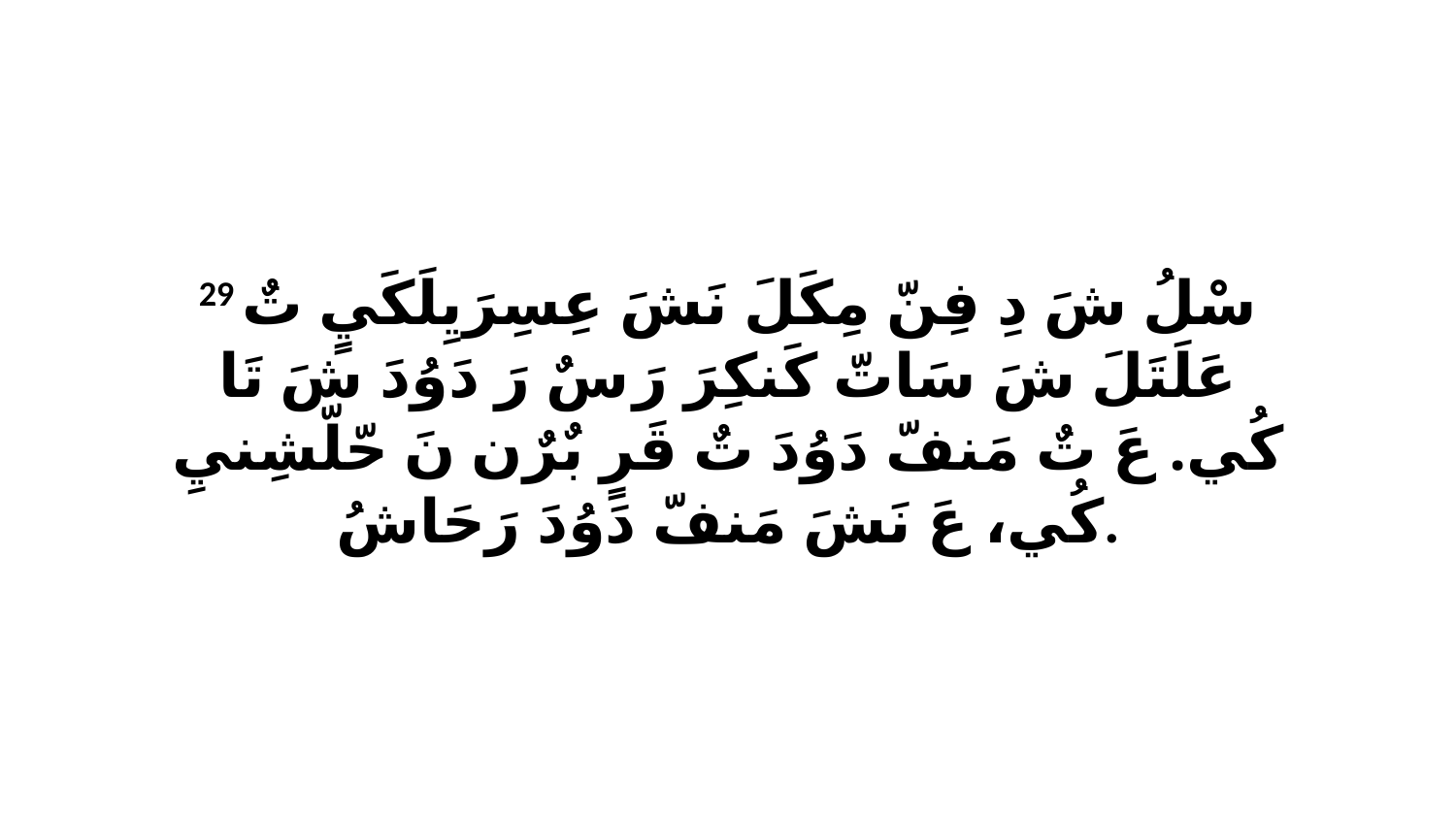

29 سْلُ شَ دِ فِنّ مِكَلَ نَشَ عِسِرَيِلَكَيٍ تٌ عَلَتَلَ شَ سَاتّ كَنكِرَ رَ سٌ رَ دَوُدَ شَ تَا كُي. عَ تٌ مَنفّ دَوُدَ تٌ قَرٍ بٌرٌن نَ حّلّشِنيِ كُي، عَ نَشَ مَنفّ دَوُدَ رَحَاشُ.